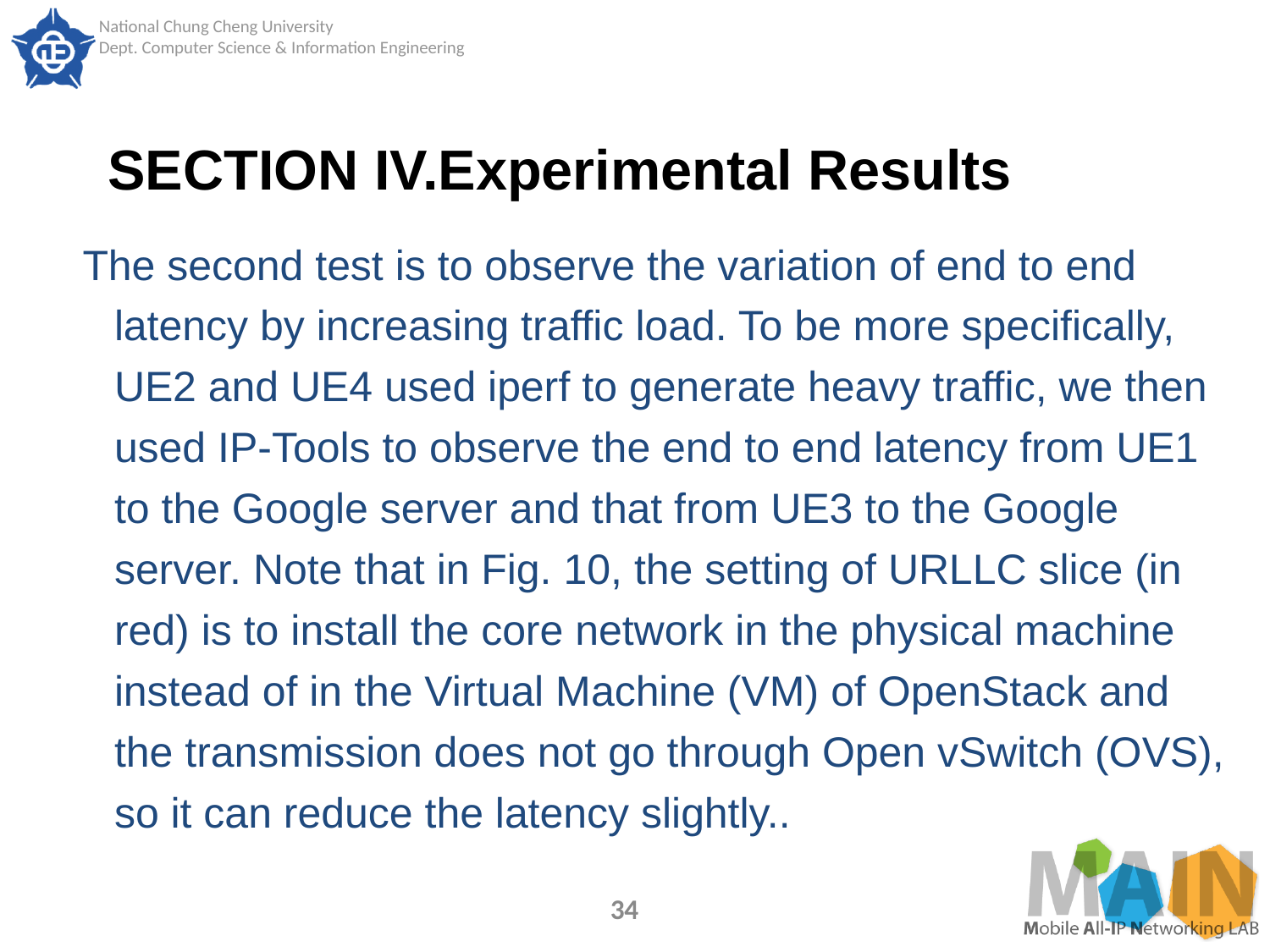

# SECTION IV.Experimental Results
The second test is to observe the variation of end to end latency by increasing traffic load. To be more specifically, UE2 and UE4 used iperf to generate heavy traffic, we then used IP-Tools to observe the end to end latency from UE1 to the Google server and that from UE3 to the Google server. Note that in Fig. 10, the setting of URLLC slice (in red) is to install the core network in the physical machine instead of in the Virtual Machine (VM) of OpenStack and the transmission does not go through Open vSwitch (OVS), so it can reduce the latency slightly..
34